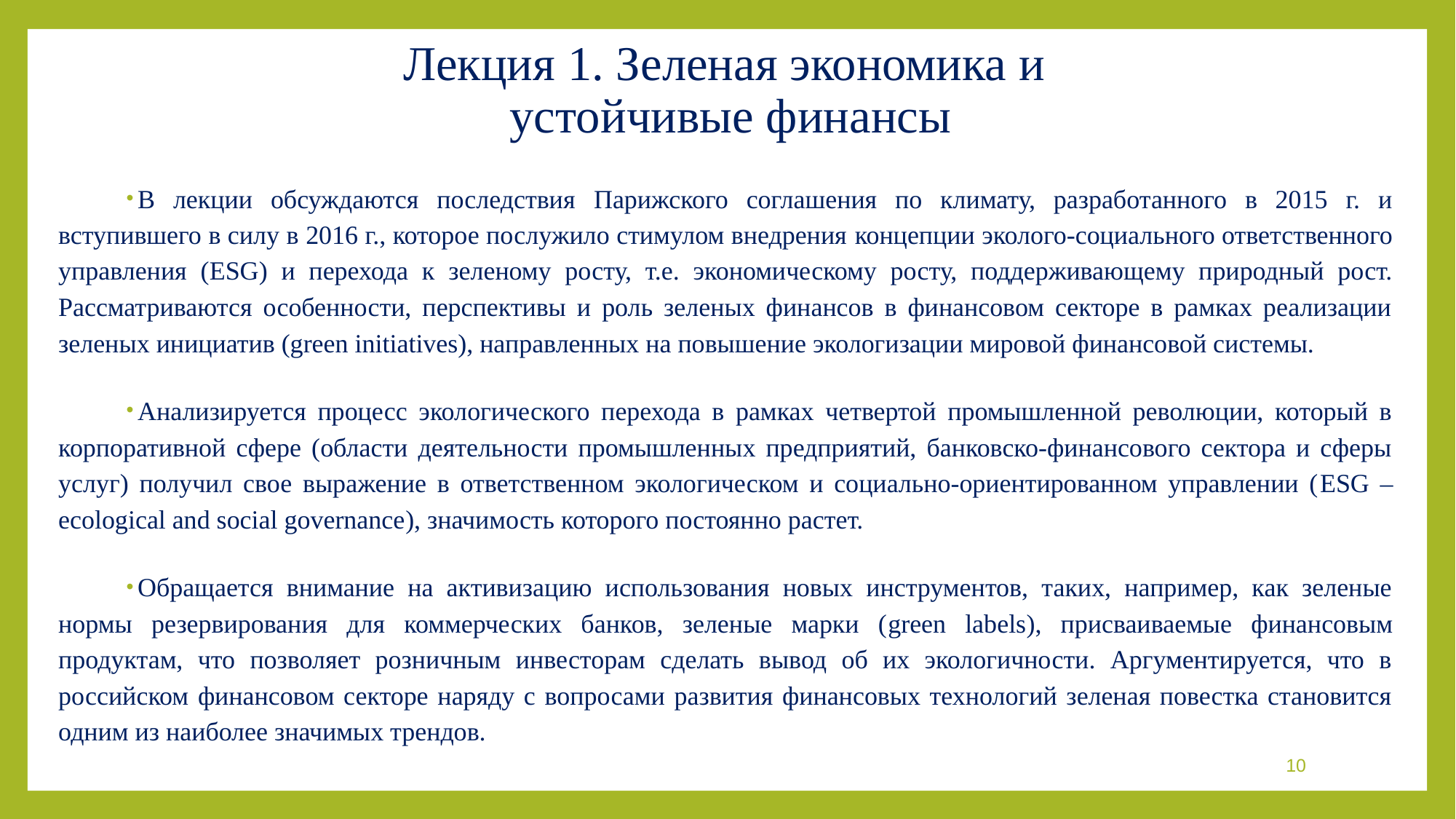

# Лекция 1. Зеленая экономика и устойчивые финансы
В лекции обсуждаются последствия Парижского соглашения по климату, разработанного в 2015 г. и вступившего в силу в 2016 г., которое послужило стимулом внедрения концепции эколого-социального ответственного управления (ESG) и перехода к зеленому росту, т.е. экономическому росту, поддерживающему природный рост. Рассматриваются особенности, перспективы и роль зеленых финансов в финансовом секторе в рамках реализации зеленых инициатив (green initiatives), направленных на повышение экологизации мировой финансовой системы.
Анализируется процесс экологического перехода в рамках четвертой промышленной революции, который в корпоративной сфере (области деятельности промышленных предприятий, банковско-финансового сектора и сферы услуг) получил свое выражение в ответственном экологическом и социально-ориентированном управлении (ESG – ecological and social governance), значимость которого постоянно растет.
Обращается внимание на активизацию использования новых инструментов, таких, например, как зеленые нормы резервирования для коммерческих банков, зеленые марки (green labels), присваиваемые финансовым продуктам, что позволяет розничным инвесторам сделать вывод об их экологичности. Аргументируется, что в российском финансовом секторе наряду с вопросами развития финансовых технологий зеленая повестка становится одним из наиболее значимых трендов.
10